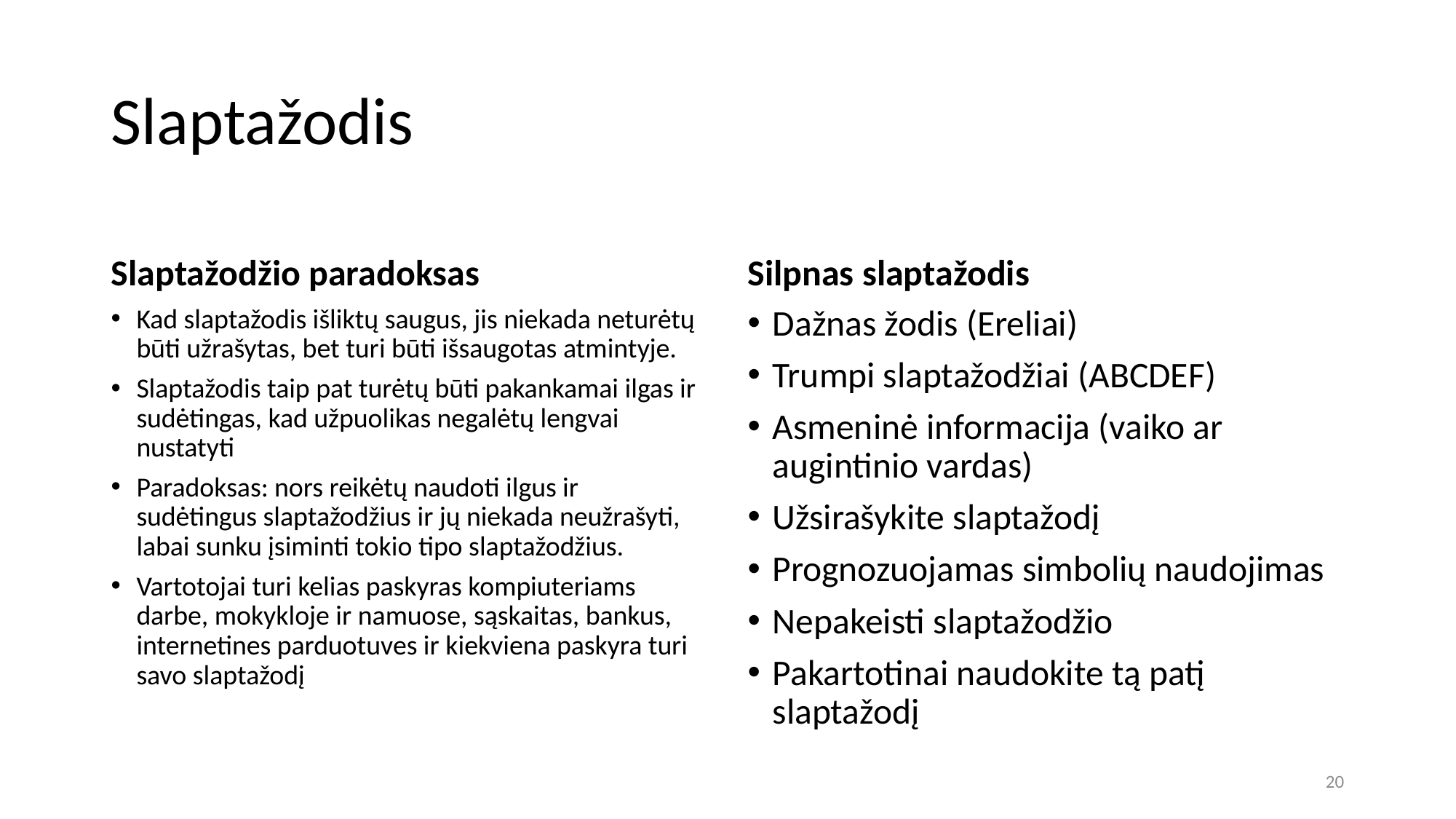

# Slaptažodis
Slaptažodžio paradoksas
Silpnas slaptažodis
Kad slaptažodis išliktų saugus, jis niekada neturėtų būti užrašytas, bet turi būti išsaugotas atmintyje.
Slaptažodis taip pat turėtų būti pakankamai ilgas ir sudėtingas, kad užpuolikas negalėtų lengvai nustatyti
Paradoksas: nors reikėtų naudoti ilgus ir sudėtingus slaptažodžius ir jų niekada neužrašyti, labai sunku įsiminti tokio tipo slaptažodžius.
Vartotojai turi kelias paskyras kompiuteriams darbe, mokykloje ir namuose, sąskaitas, bankus, internetines parduotuves ir kiekviena paskyra turi savo slaptažodį
Dažnas žodis (Ereliai)
Trumpi slaptažodžiai (ABCDEF)
Asmeninė informacija (vaiko ar augintinio vardas)
Užsirašykite slaptažodį
Prognozuojamas simbolių naudojimas
Nepakeisti slaptažodžio
Pakartotinai naudokite tą patį slaptažodį
20